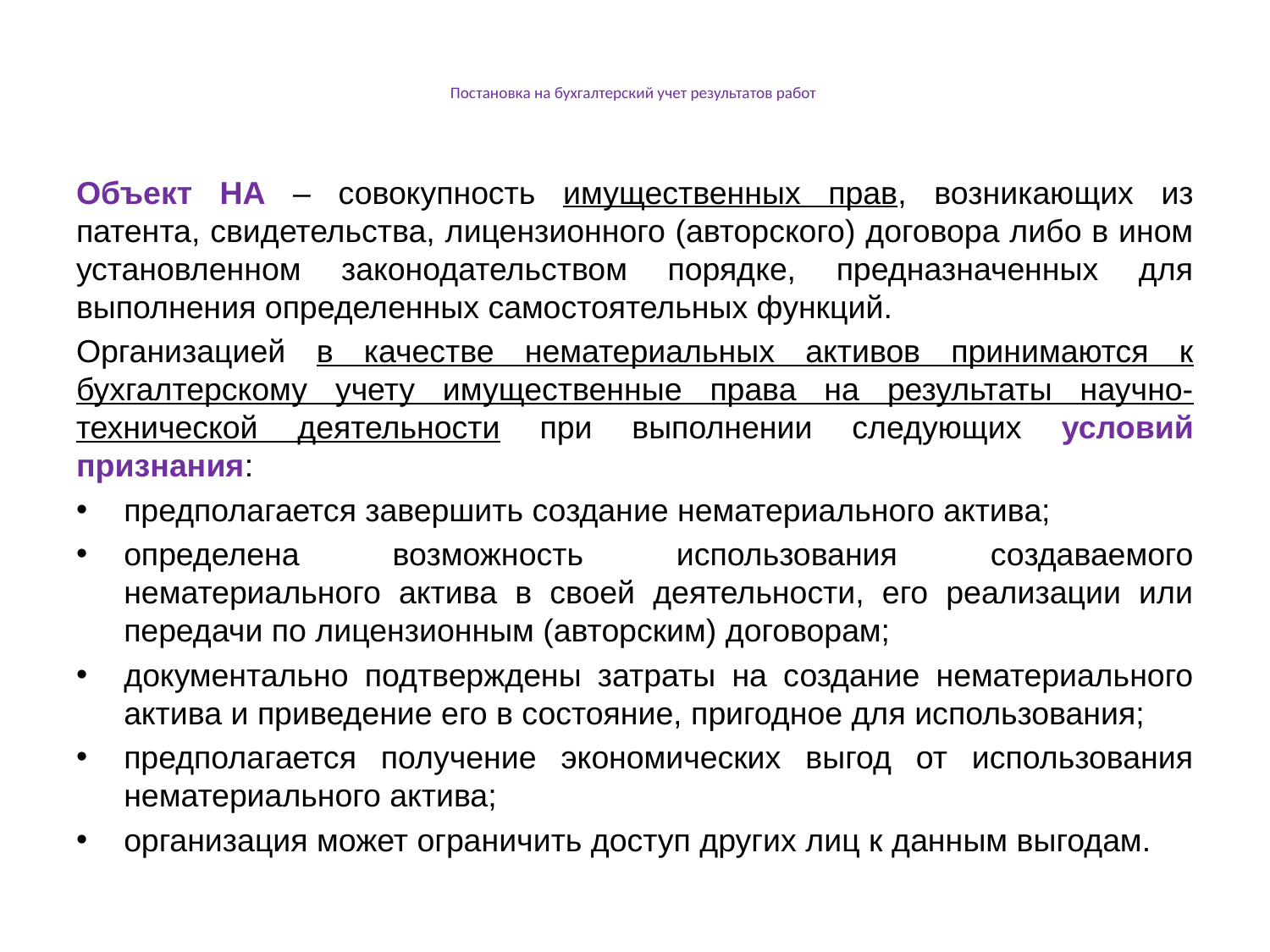

# Постановка на бухгалтерский учет результатов работ
Объект НА – совокупность имущественных прав, возникающих из патента, свидетельства, лицензионного (авторского) договора либо в ином установленном законодательством порядке, предназначенных для выполнения определенных самостоятельных функций.
Организацией в качестве нематериальных активов принимаются к бухгалтерскому учету имущественные права на результаты научно-технической деятельности при выполнении следующих условий признания:
предполагается завершить создание нематериального актива;
определена возможность использования создаваемого нематериального актива в своей деятельности, его реализации или передачи по лицензионным (авторским) договорам;
документально подтверждены затраты на создание нематериального актива и приведение его в состояние, пригодное для использования;
предполагается получение экономических выгод от использования нематериального актива;
организация может ограничить доступ других лиц к данным выгодам.